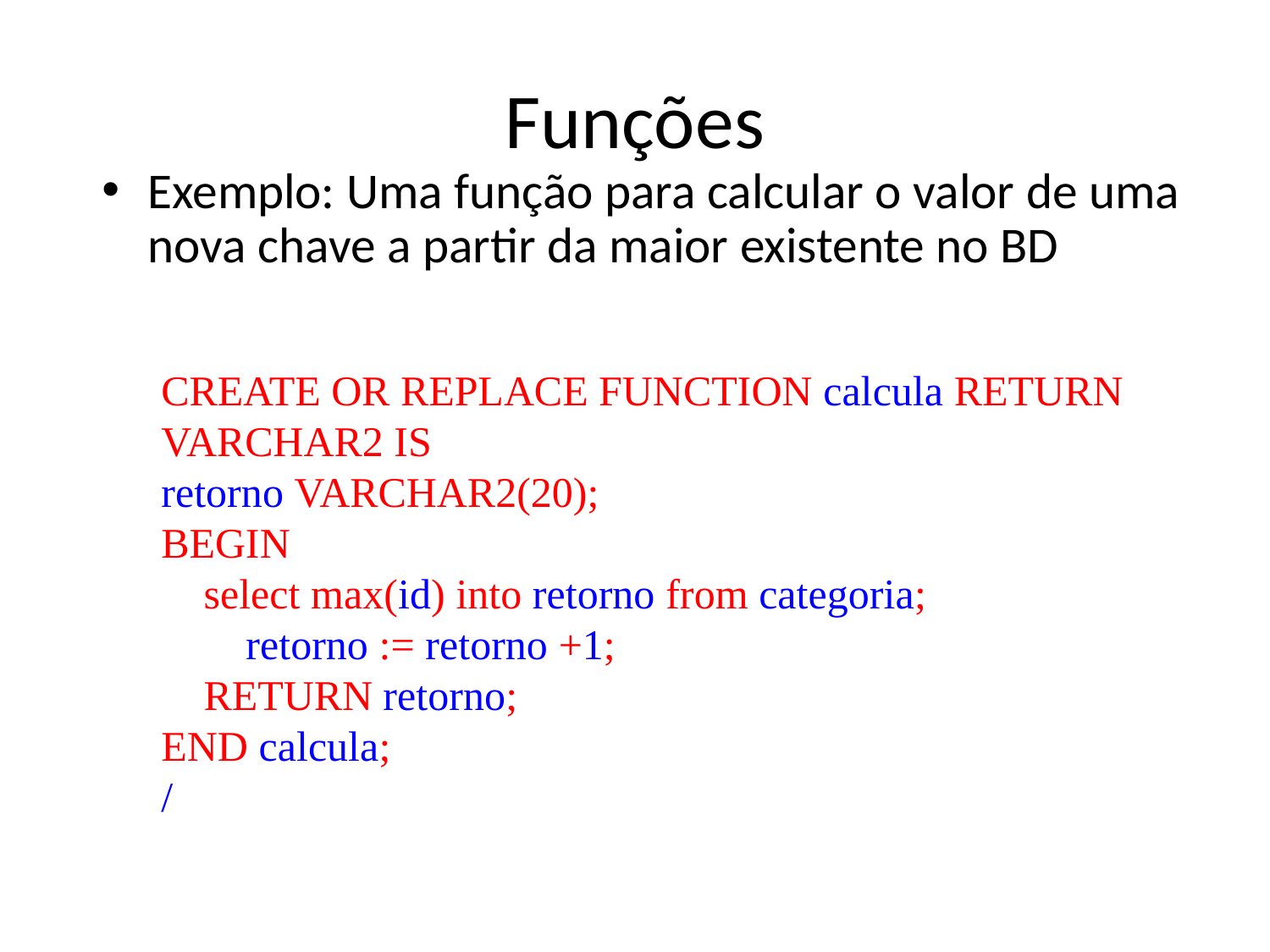

# Funções
Exemplo: Uma função para calcular o valor de uma nova chave a partir da maior existente no BD
CREATE OR REPLACE FUNCTION calcula RETURN VARCHAR2 IS
retorno VARCHAR2(20);
BEGIN
    select max(id) into retorno from categoria;
        retorno := retorno +1;
    RETURN retorno;
END calcula;
/
8